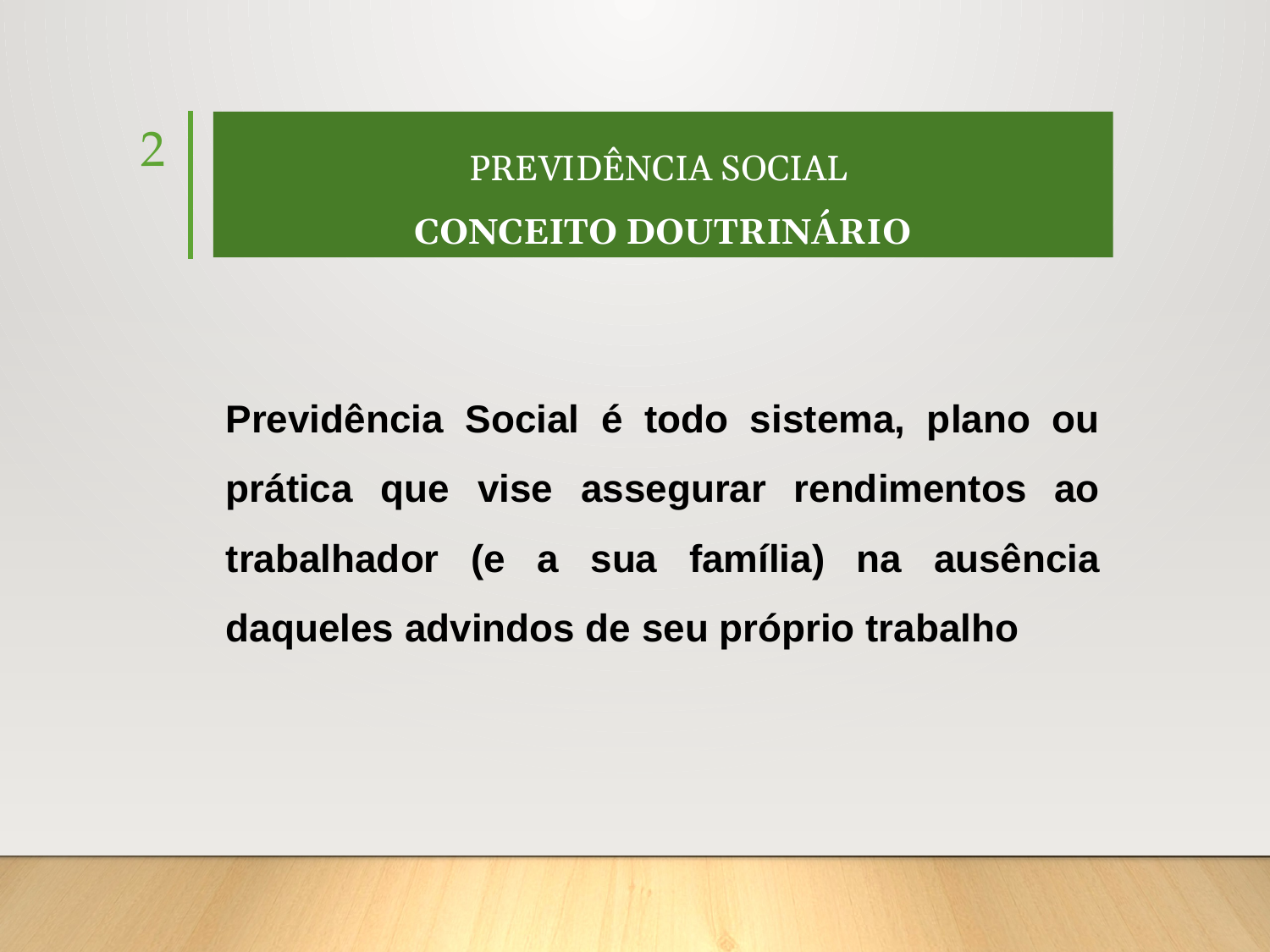

2
# PREVIDÊNCIA SOCIAL CONCEITO DOUTRINÁRIO

Previdência Social é todo sistema, plano ou prática que vise assegurar rendimentos ao trabalhador (e a sua família) na ausência daqueles advindos de seu próprio trabalho